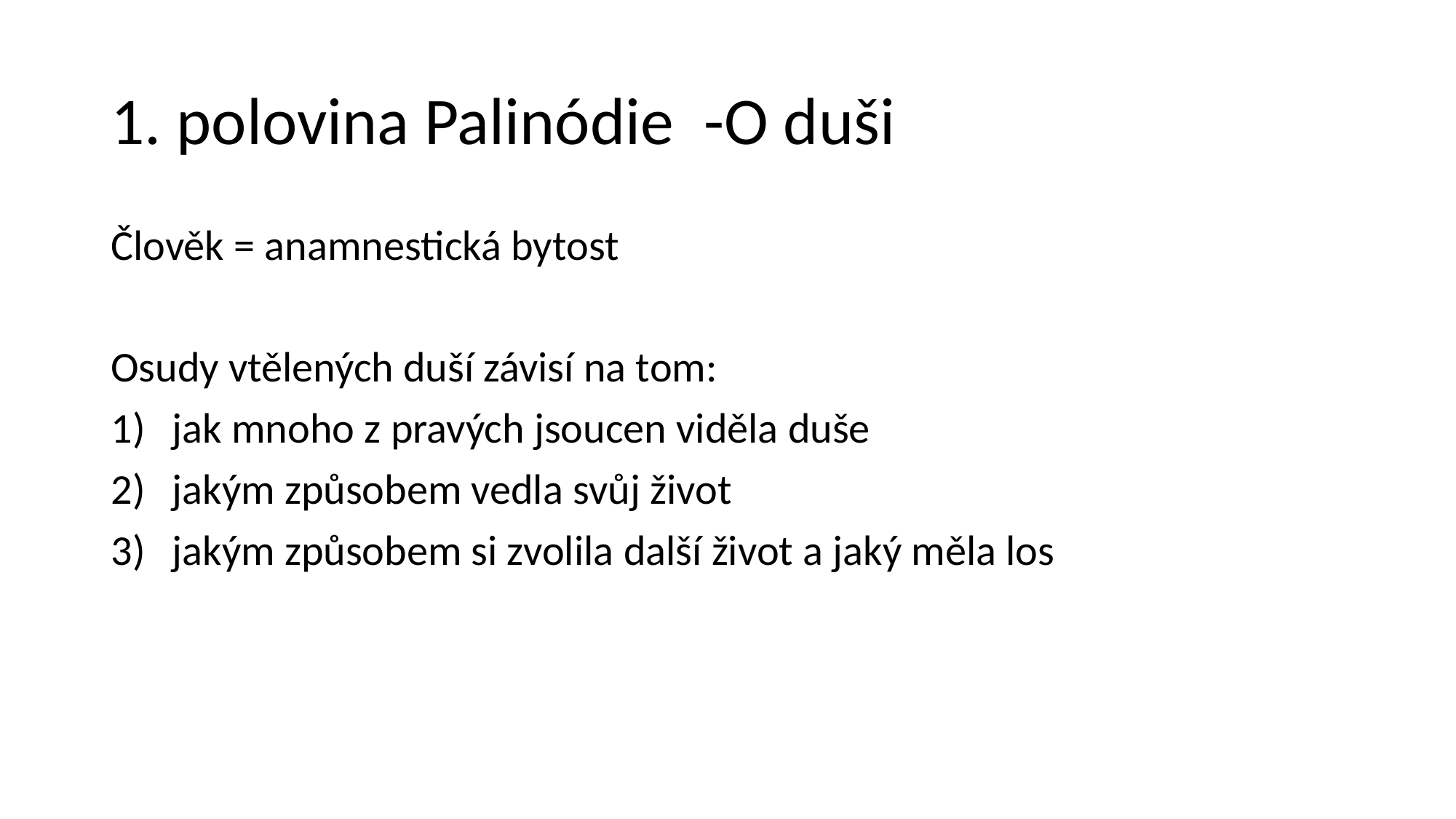

# 1. polovina Palinódie  -O duši
Člověk = anamnestická bytost

Osudy vtělených duší závisí na tom:
jak mnoho z pravých jsoucen viděla duše
jakým způsobem vedla svůj život
jakým způsobem si zvolila další život a jaký měla los